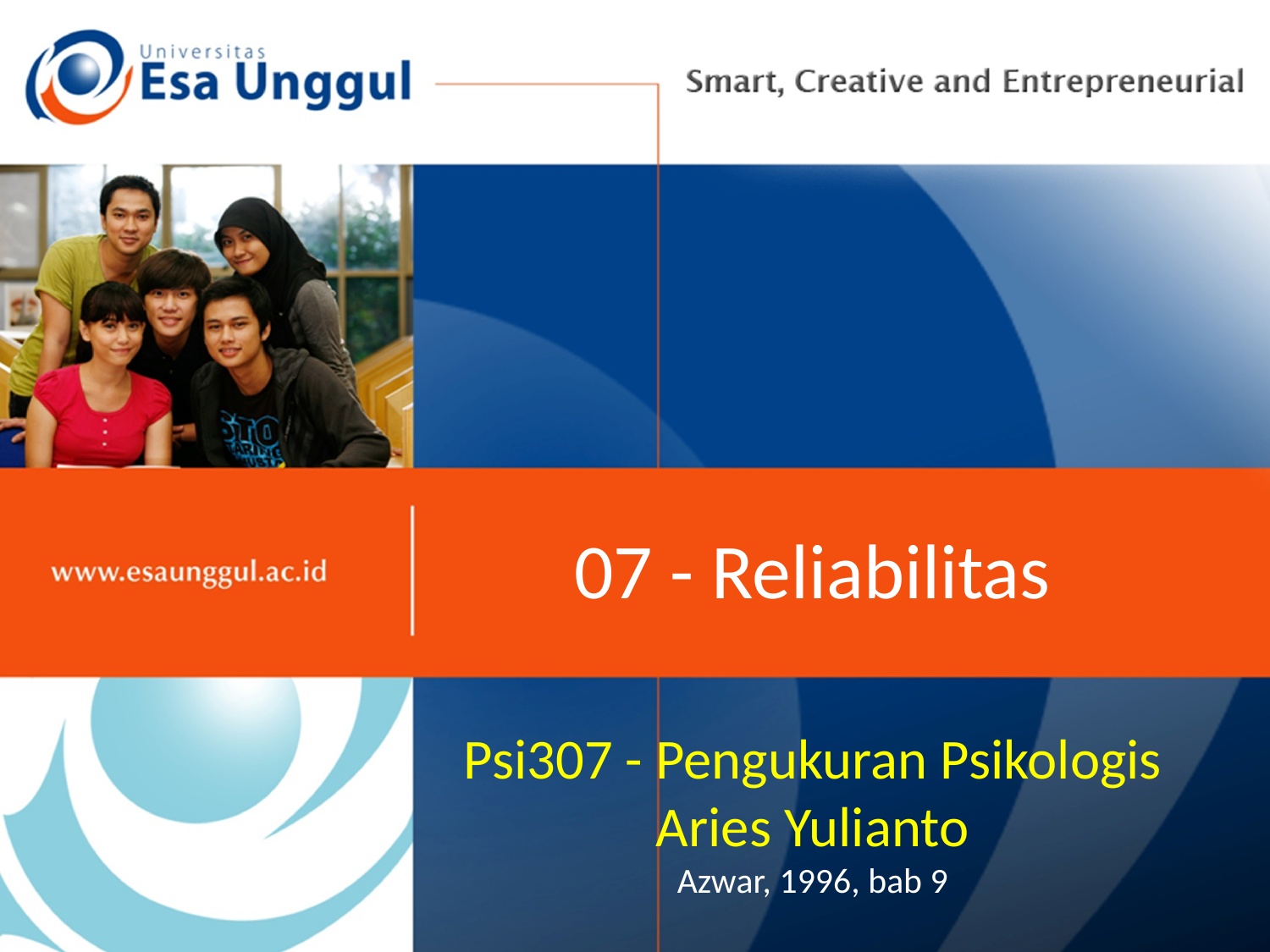

# 07 - Reliabilitas
Psi307 - Pengukuran Psikologis
Aries Yulianto
Azwar, 1996, bab 9